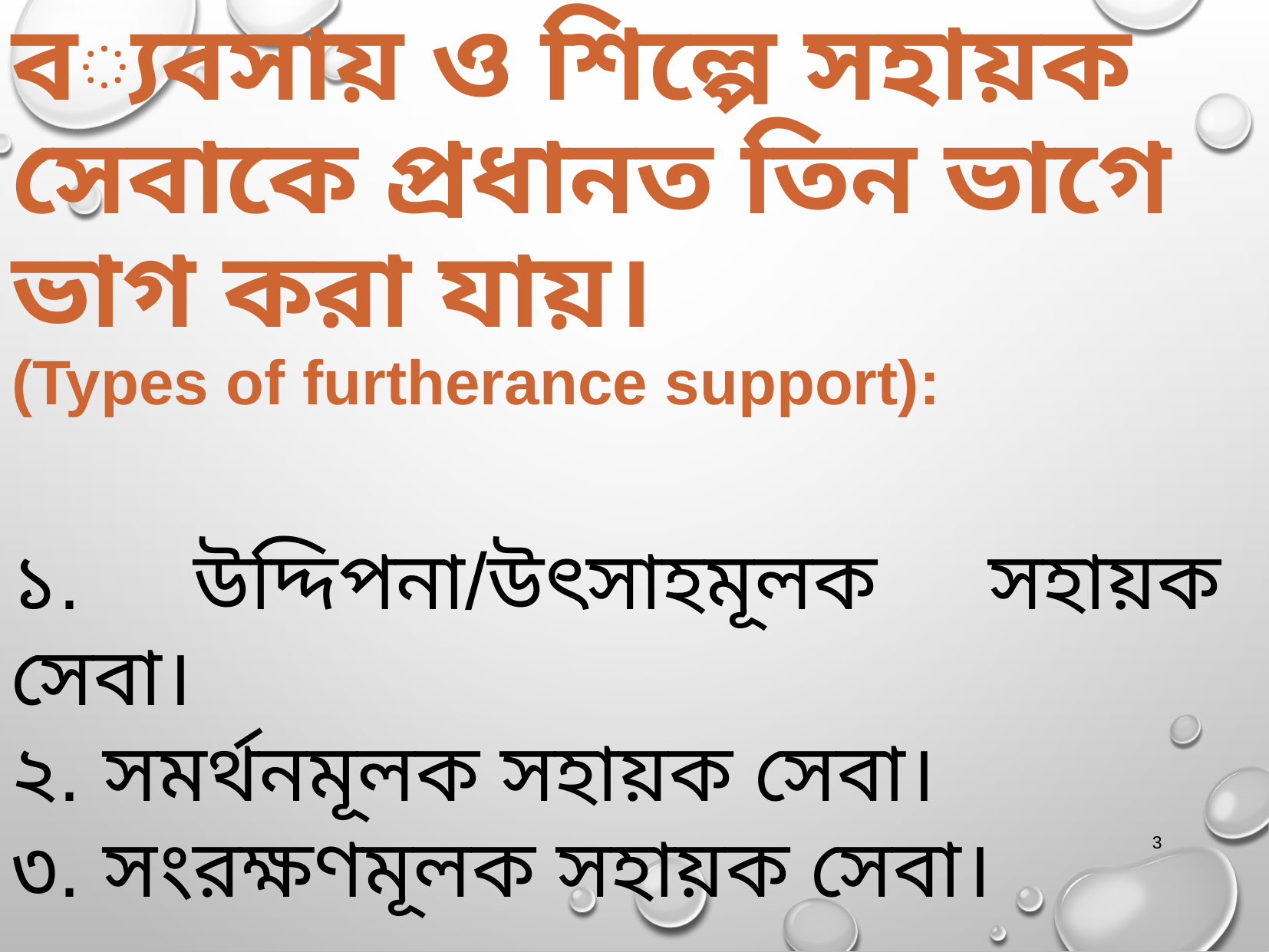

ব্যবসায় ও শিল্পে সহায়ক সেবাকে প্রধানত তিন ভাগে ভাগ করা যায়।
(Types of furtherance support):
১. উদ্দিপনা/উৎসাহমূলক সহায়ক সেবা।
২. সমর্থনমূলক সহায়ক সেবা।
৩. সংরক্ষণমূলক সহায়ক সেবা।

3